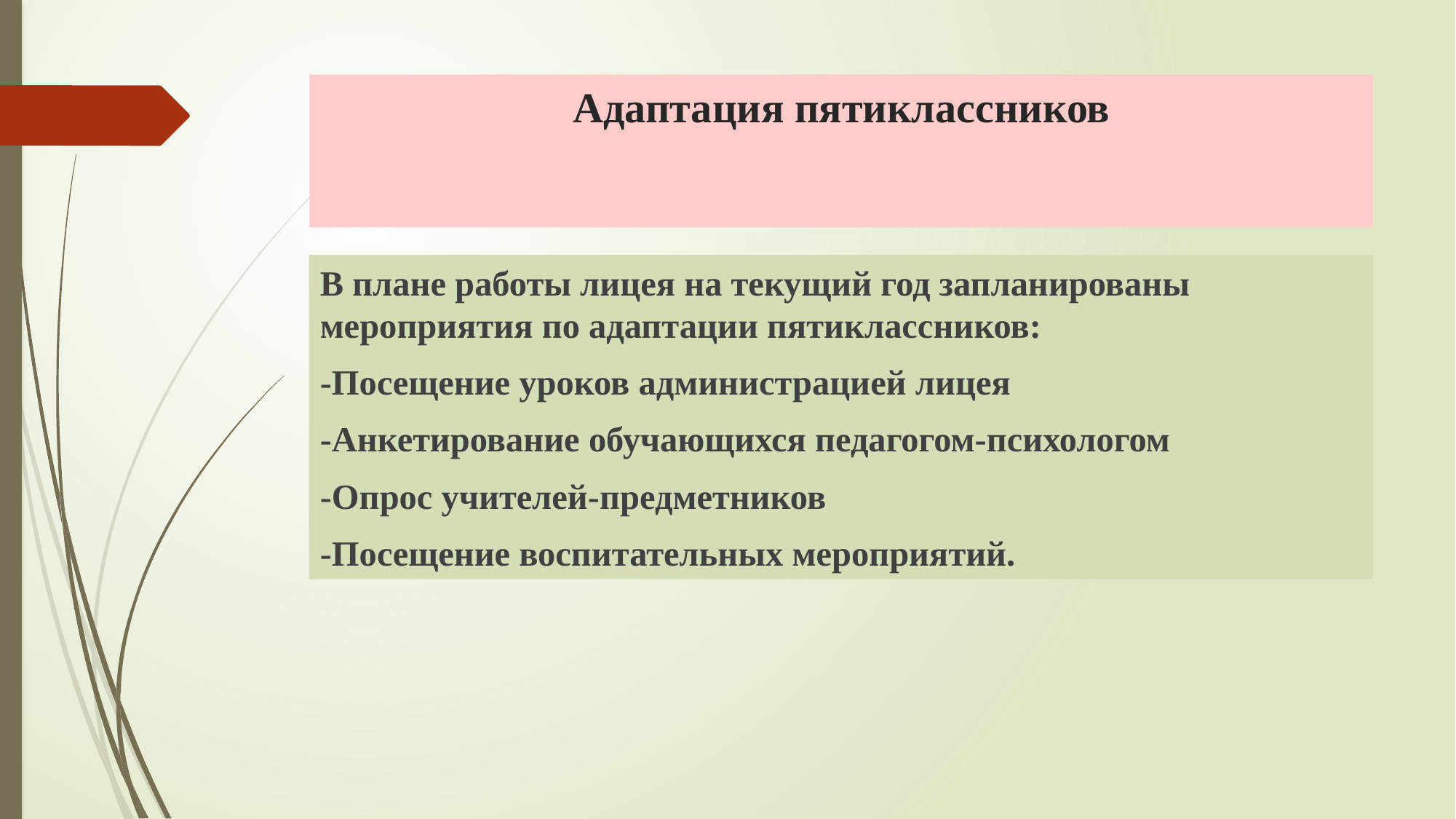

# Адаптация пятиклассников
В плане работы лицея на текущий год запланированы мероприятия по адаптации пятиклассников:
-Посещение уроков администрацией лицея
-Анкетирование обучающихся педагогом-психологом
-Опрос учителей-предметников
-Посещение воспитательных мероприятий.